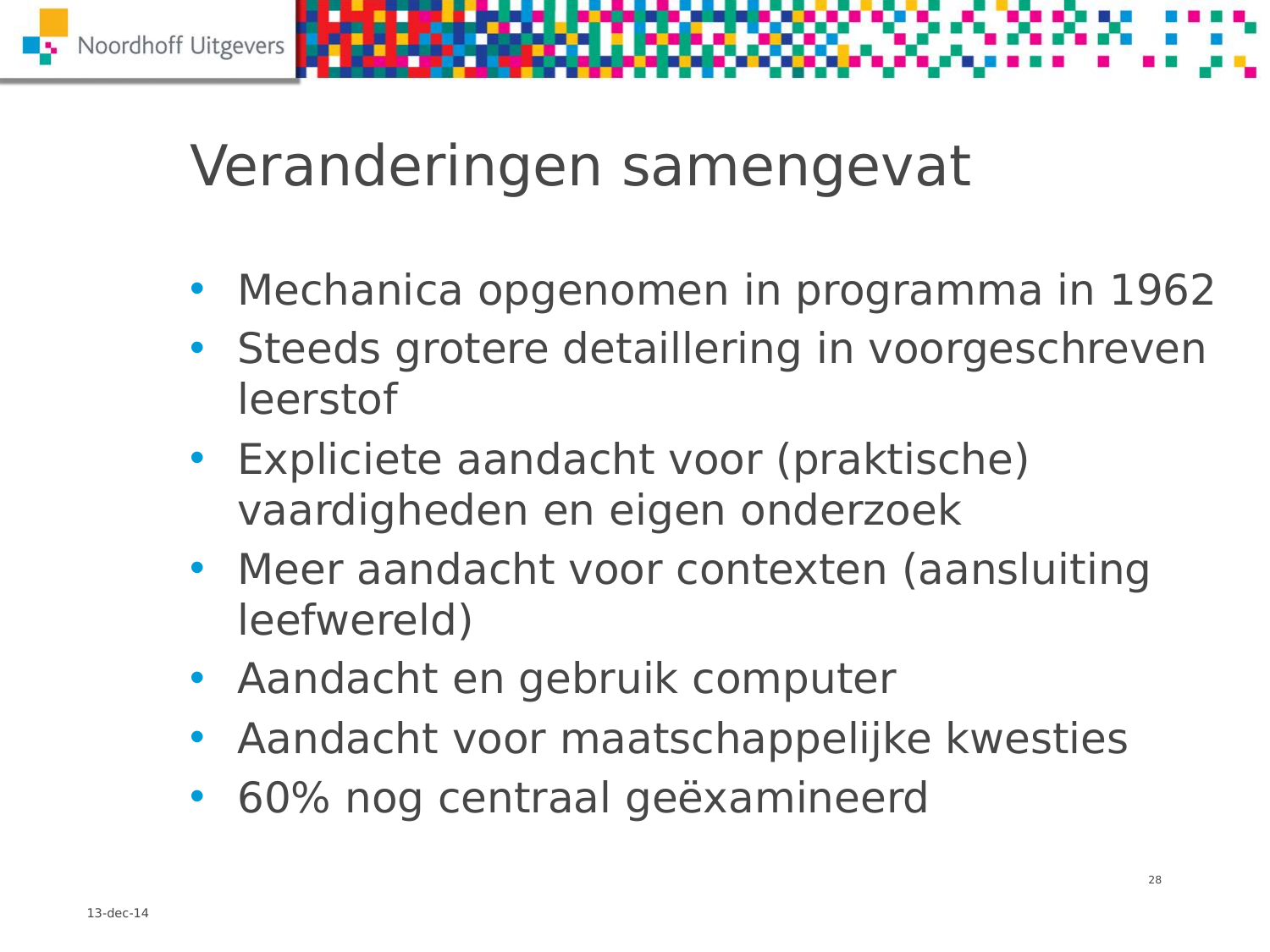

# Veranderingen samengevat
Mechanica opgenomen in programma in 1962
Steeds grotere detaillering in voorgeschreven leerstof
Expliciete aandacht voor (praktische) vaardigheden en eigen onderzoek
Meer aandacht voor contexten (aansluiting leefwereld)
Aandacht en gebruik computer
Aandacht voor maatschappelijke kwesties
60% nog centraal geëxamineerd

28
13-dec-14